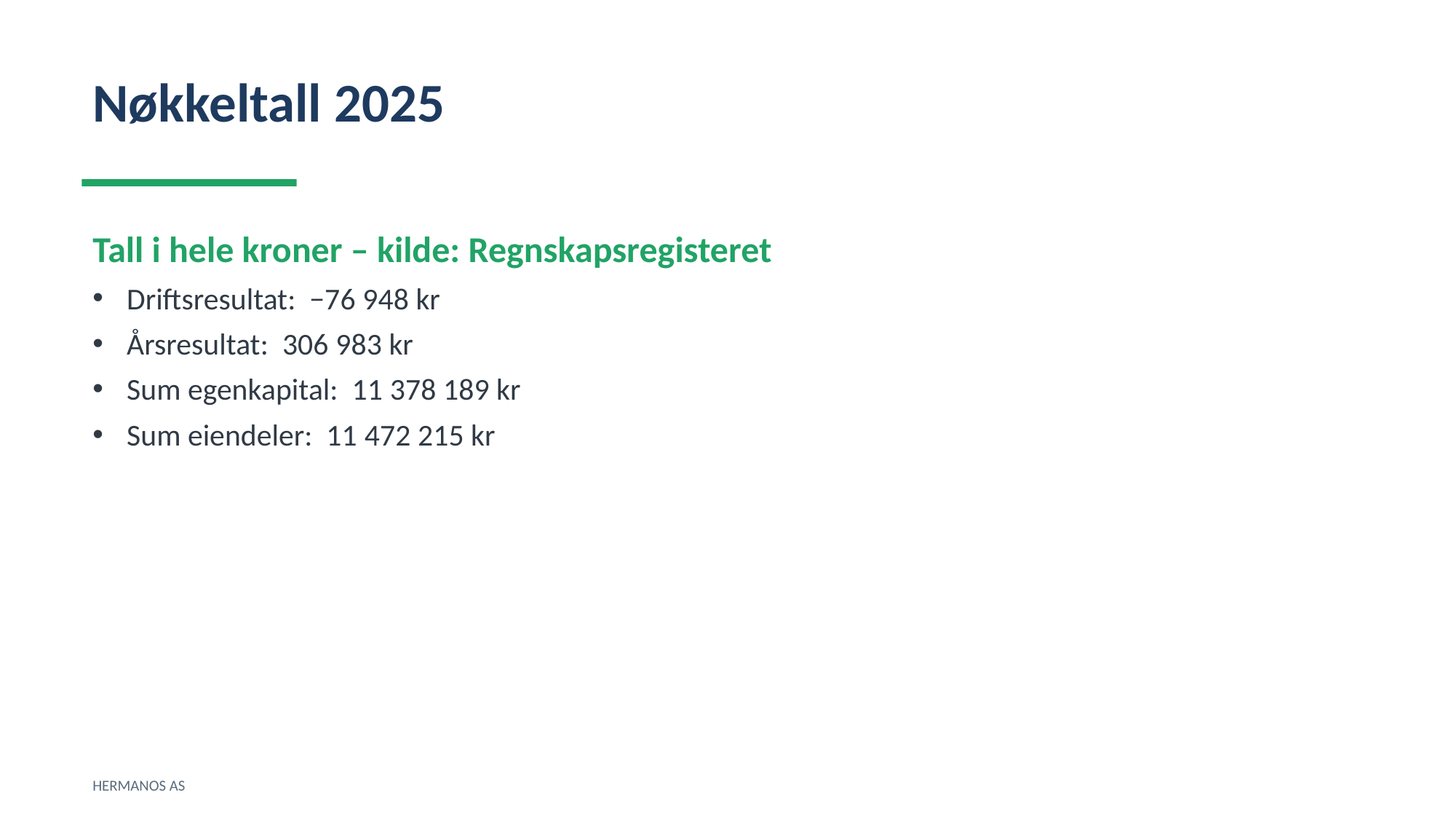

Nøkkeltall 2025

Tall i hele kroner – kilde: Regnskapsregisteret
Driftsresultat:  −76 948 kr
Årsresultat:  306 983 kr
Sum egenkapital:  11 378 189 kr
Sum eiendeler:  11 472 215 kr
HERMANOS AS